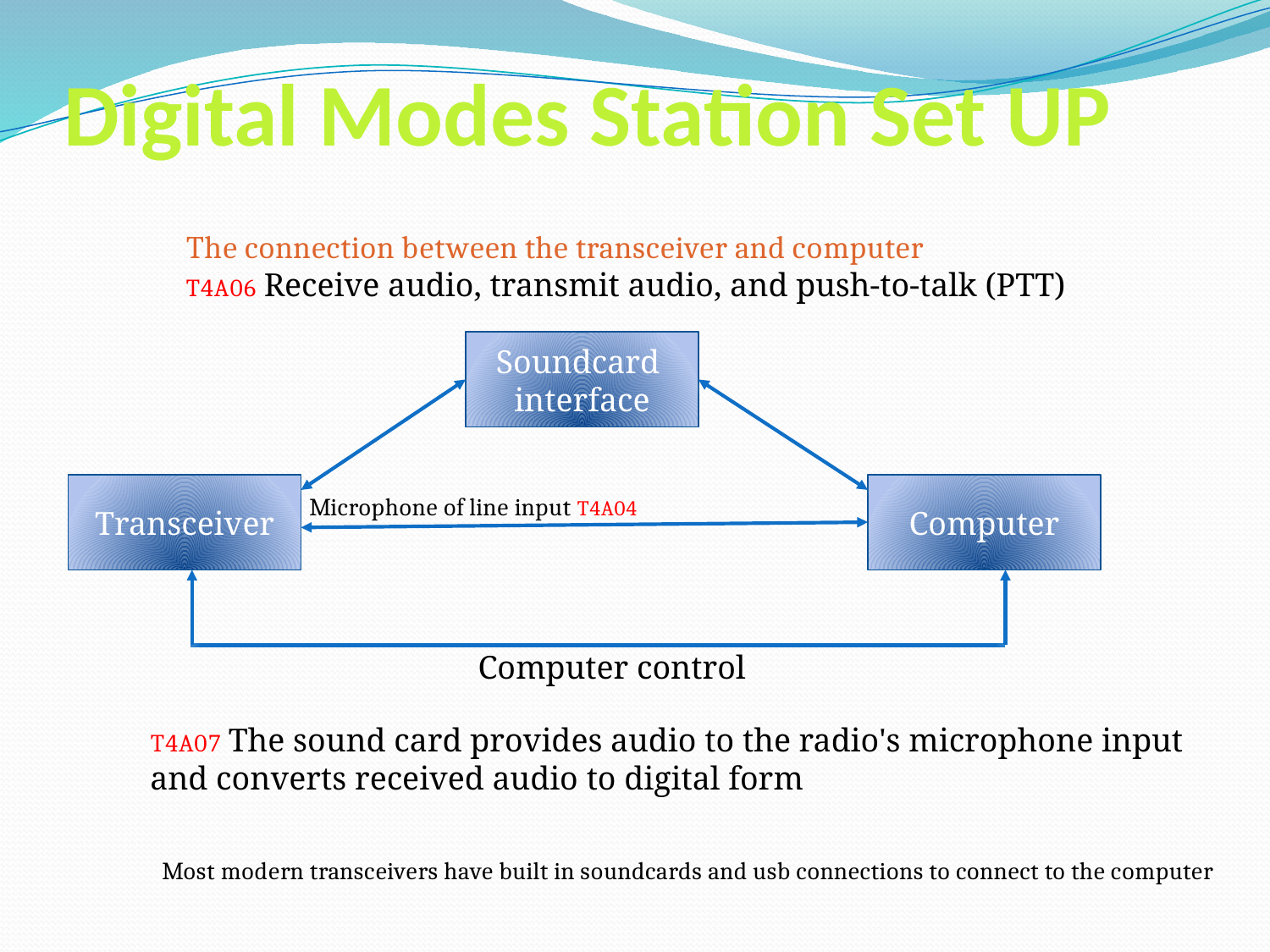

# Digital Modes Station Set UP
The connection between the transceiver and computer
T4A06 Receive audio, transmit audio, and push-to-talk (PTT)
Soundcard
interface
Transceiver
Computer
Microphone of line input T4A04
Computer control
T4A07 The sound card provides audio to the radio's microphone input and converts received audio to digital form
Most modern transceivers have built in soundcards and usb connections to connect to the computer